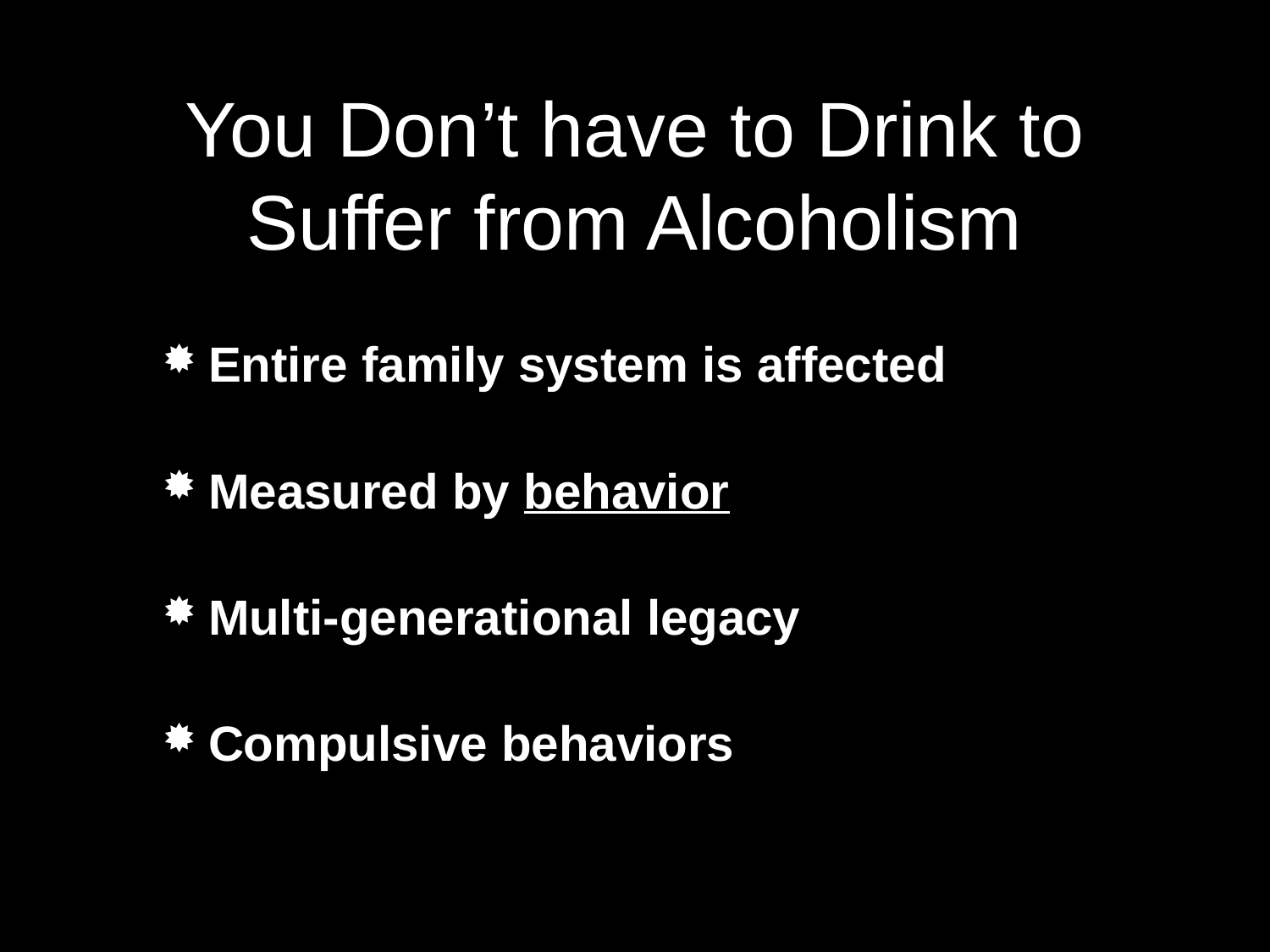

You Don’t have to Drink to Suffer from Alcoholism

Entire family system is affected

Measured by behavior

Multi-generational legacy

Compulsive behaviors